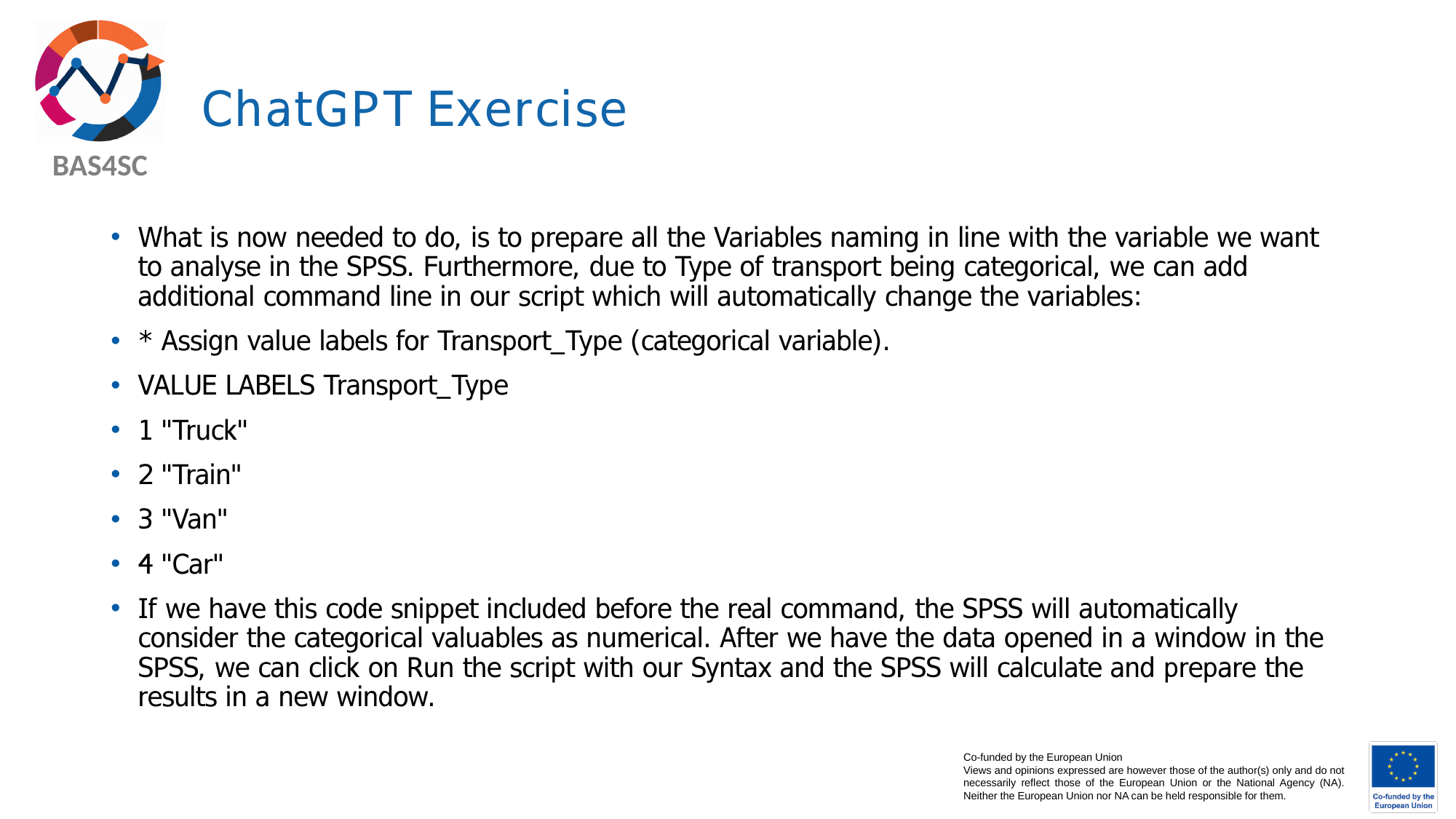

# ChatGPT Exercise
What is now needed to do, is to prepare all the Variables naming in line with the variable we want to analyse in the SPSS. Furthermore, due to Type of transport being categorical, we can add additional command line in our script which will automatically change the variables:
* Assign value labels for Transport_Type (categorical variable).
VALUE LABELS Transport_Type
1 "Truck"
2 "Train"
3 "Van"
4 "Car"
If we have this code snippet included before the real command, the SPSS will automatically consider the categorical valuables as numerical. After we have the data opened in a window in the SPSS, we can click on Run the script with our Syntax and the SPSS will calculate and prepare the results in a new window.